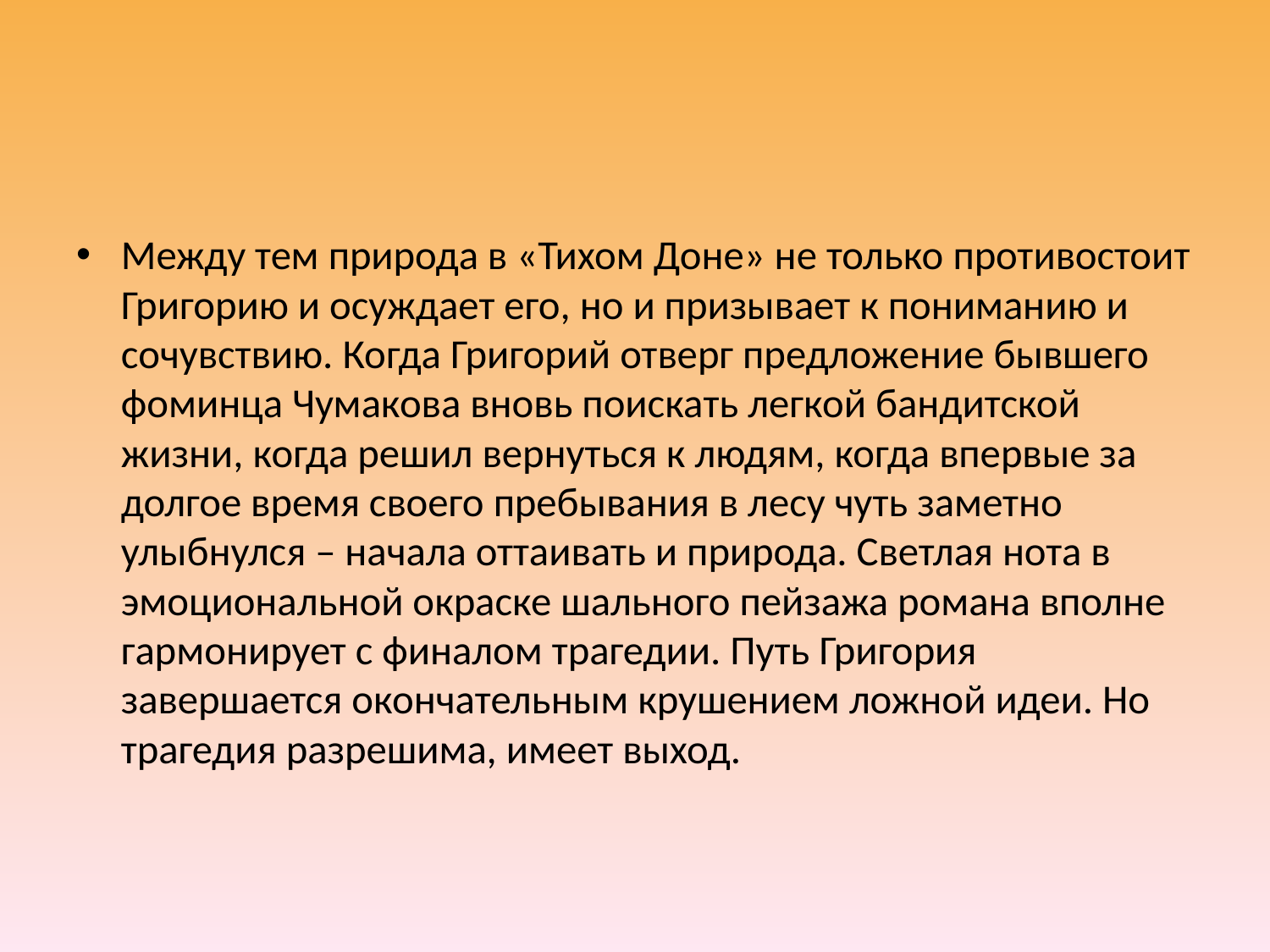

#
Между тем природа в «Тихом Доне» не только противостоит Григорию и осуждает его, но и призывает к пониманию и сочувствию. Когда Григорий отверг предложение бывшего фоминца Чумакова вновь поискать легкой бандитской жизни, когда решил вернуться к людям, когда впервые за долгое время своего пребывания в лесу чуть заметно улыбнулся – начала оттаивать и природа. Светлая нота в эмоциональной окраске шального пейзажа романа вполне гармонирует с финалом трагедии. Путь Григория завершается окончательным крушением ложной идеи. Но трагедия разрешима, имеет выход.